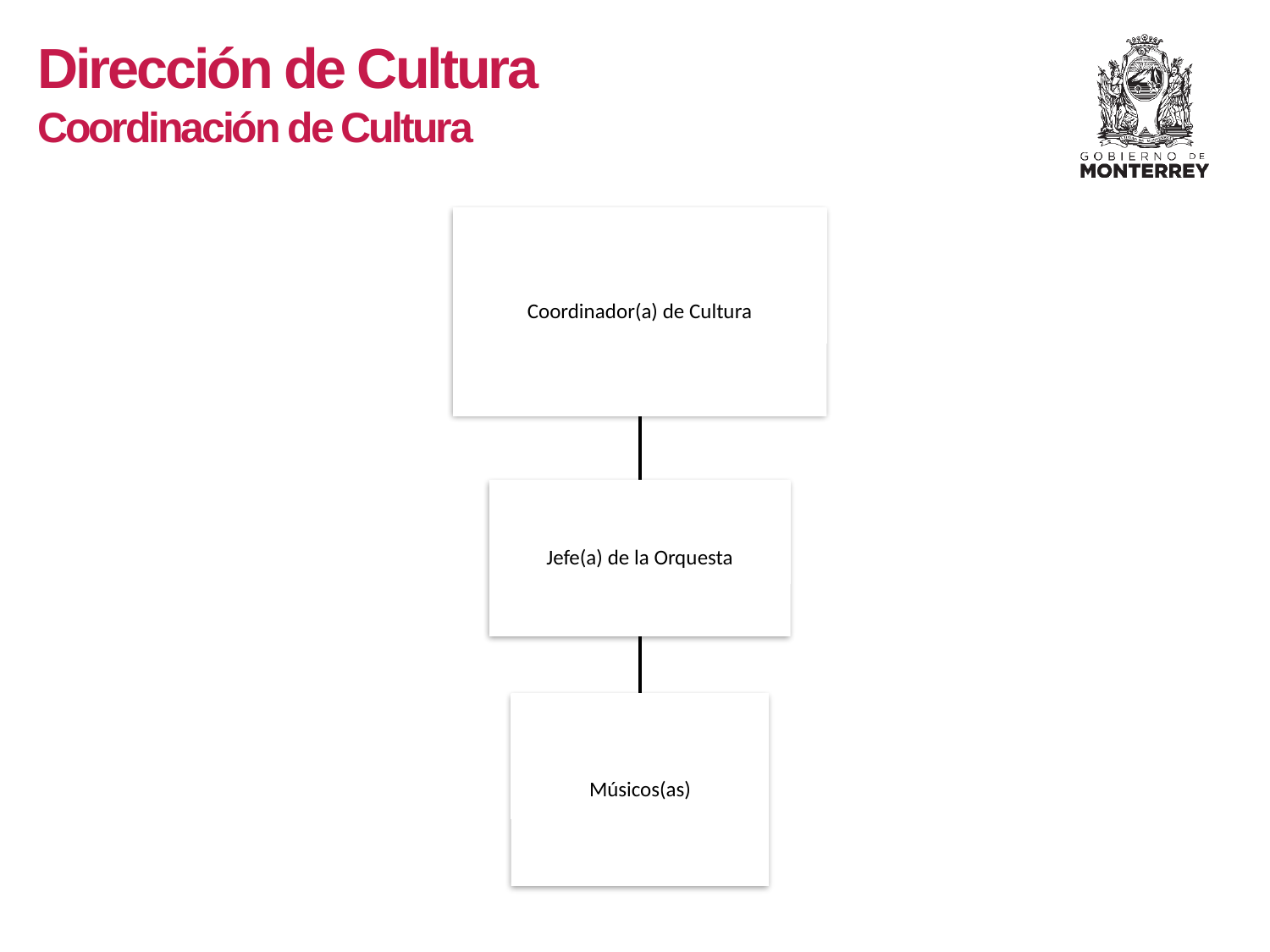

Dirección de Cultura
Coordinación de Cultura
Coordinador(a) de Cultura
Jefe(a) de la Orquesta
Músicos(as)